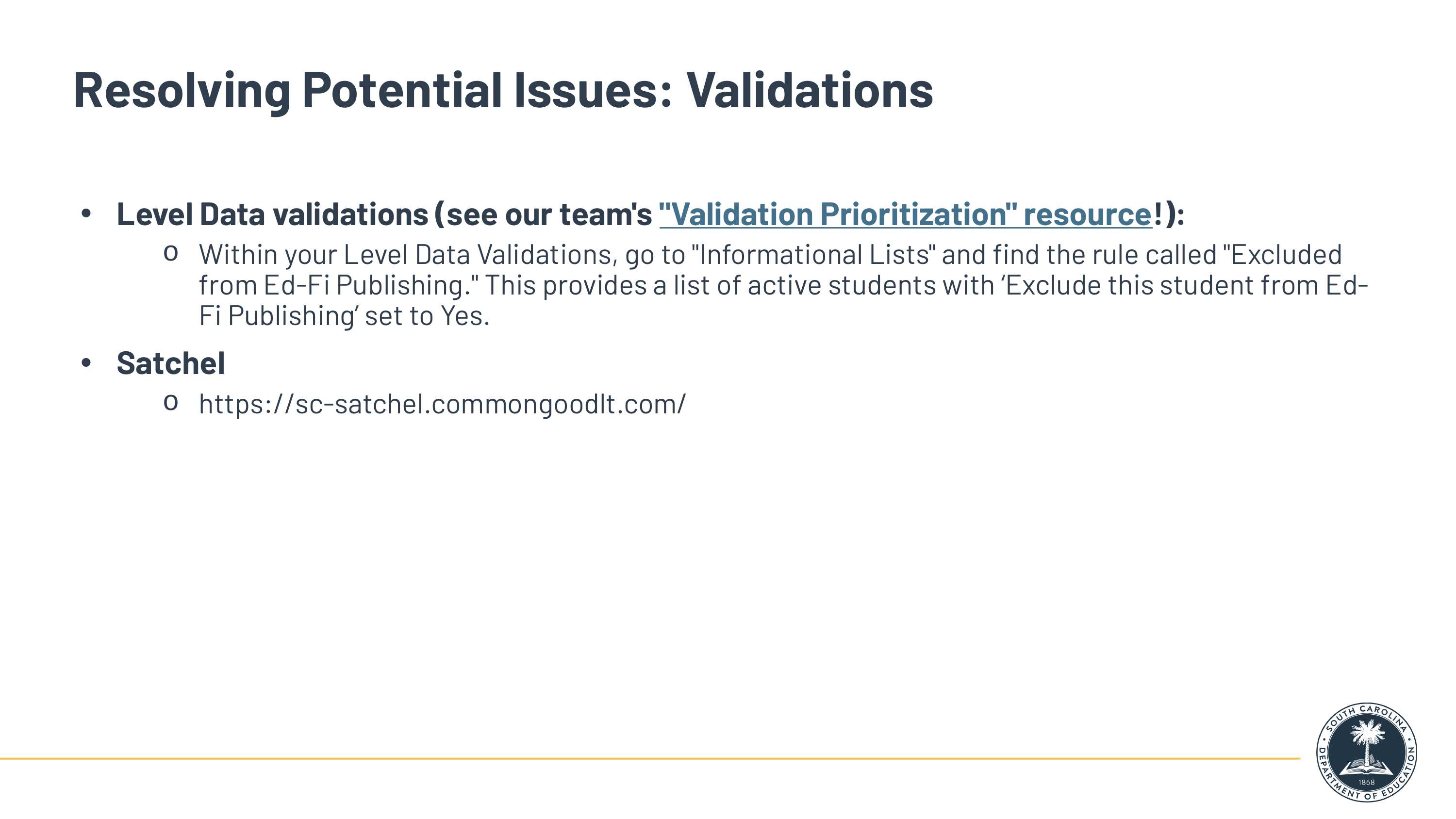

# Resolving Potential Issues: Validations

Level Data validations (see our team's "Validation Prioritization" resource!):
Within your Level Data Validations, go to "Informational Lists" and find the rule called "Excluded from Ed-Fi Publishing." This provides a list of active students with ‘Exclude this student from Ed-Fi Publishing’ set to Yes.
Satchel
https://sc-satchel.commongoodlt.com/